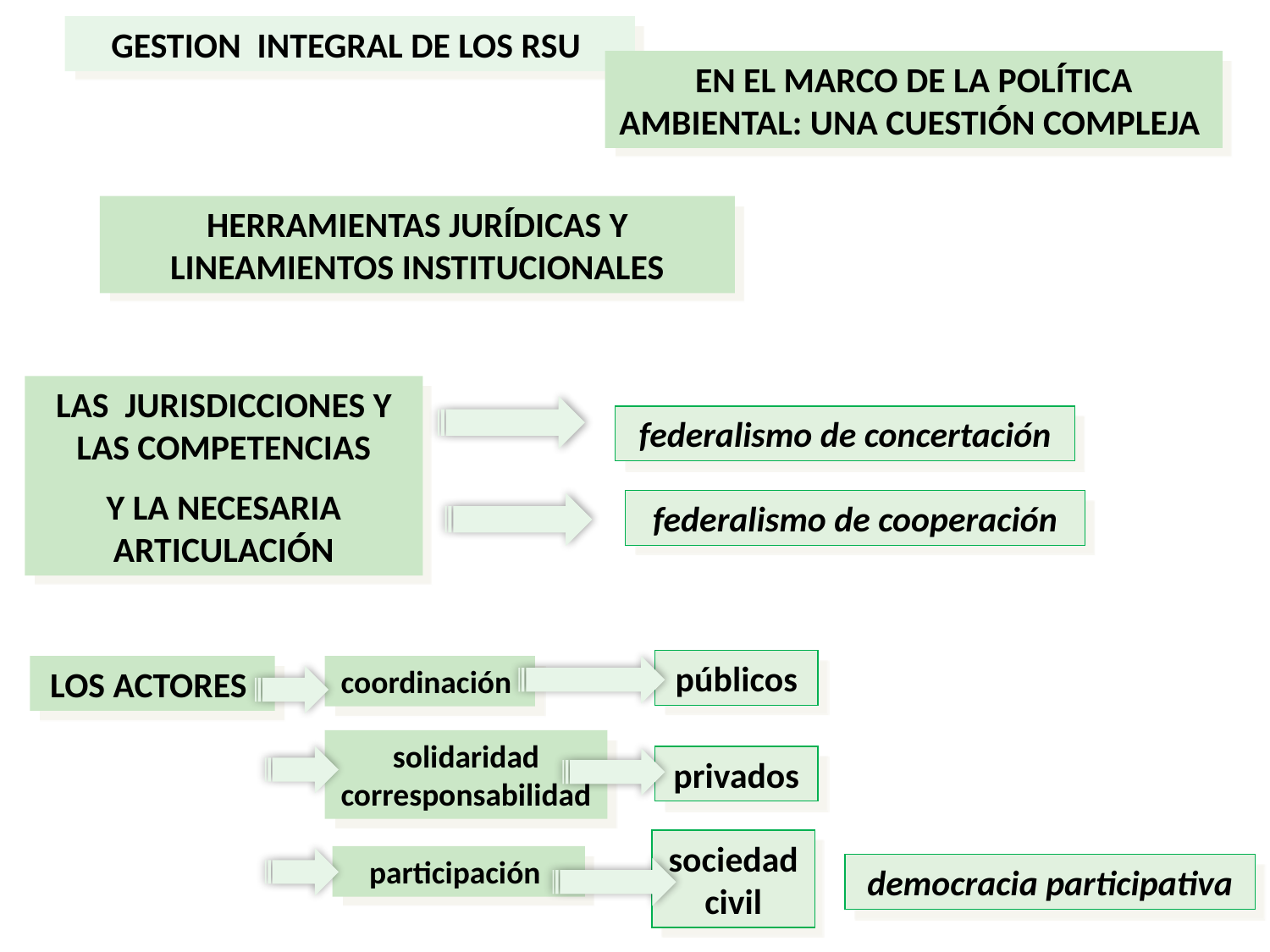

GESTION  INTEGRAL DE LOS RSU
EN EL MARCO DE LA POLÍTICA AMBIENTAL: UNA CUESTIÓN COMPLEJA
HERRAMIENTAS JURÍDICAS Y LINEAMIENTOS INSTITUCIONALES
LAS  JURISDICCIONES Y LAS COMPETENCIAS
Y LA NECESARIA ARTICULACIÓN

federalismo de concertación
federalismo de cooperación

públicos
LOS ACTORES
coordinación

solidaridad
corresponsabilidad

privados

sociedad civil
participación

democracia participativa